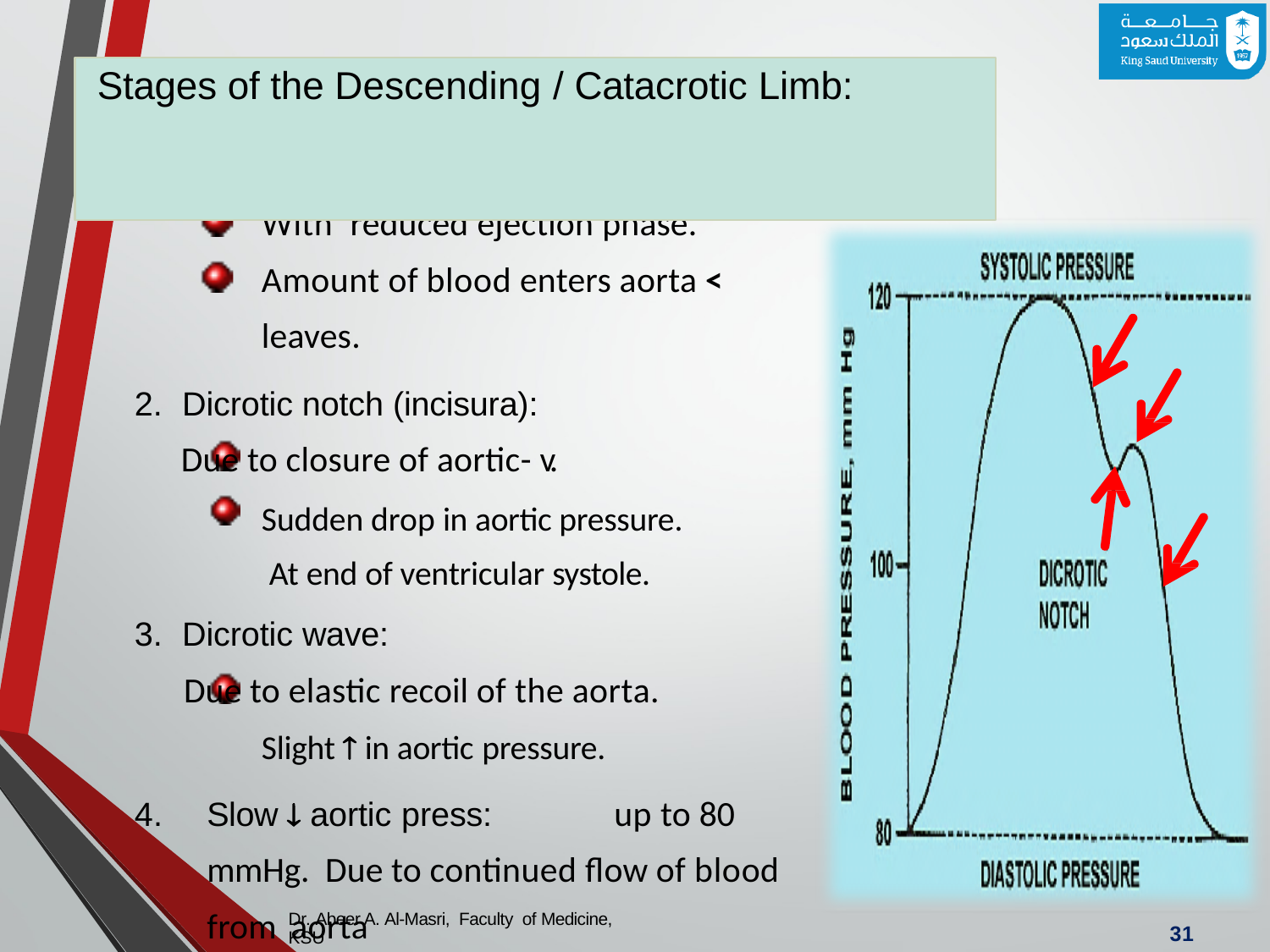

# Stages of the Descending / Catacrotic Limb:
↓ Aortic press:
With ‘reduced ejection phase.’  Amount of blood enters aorta < leaves.
Dicrotic notch (incisura):
Due to closure of aortic- v.
Sudden drop in aortic pressure.  At end of ventricular systole.
Dicrotic wave:
Due to elastic recoil of the aorta.
Slight ↑ in aortic pressure.
Slow ↓ aortic press:	up to 80 mmHg.  Due to continued flow of blood from aorta
→ systemic circulation.

Dr. Abeer A. Al-Masri,  Faculty  of Medicine,   KSU
31